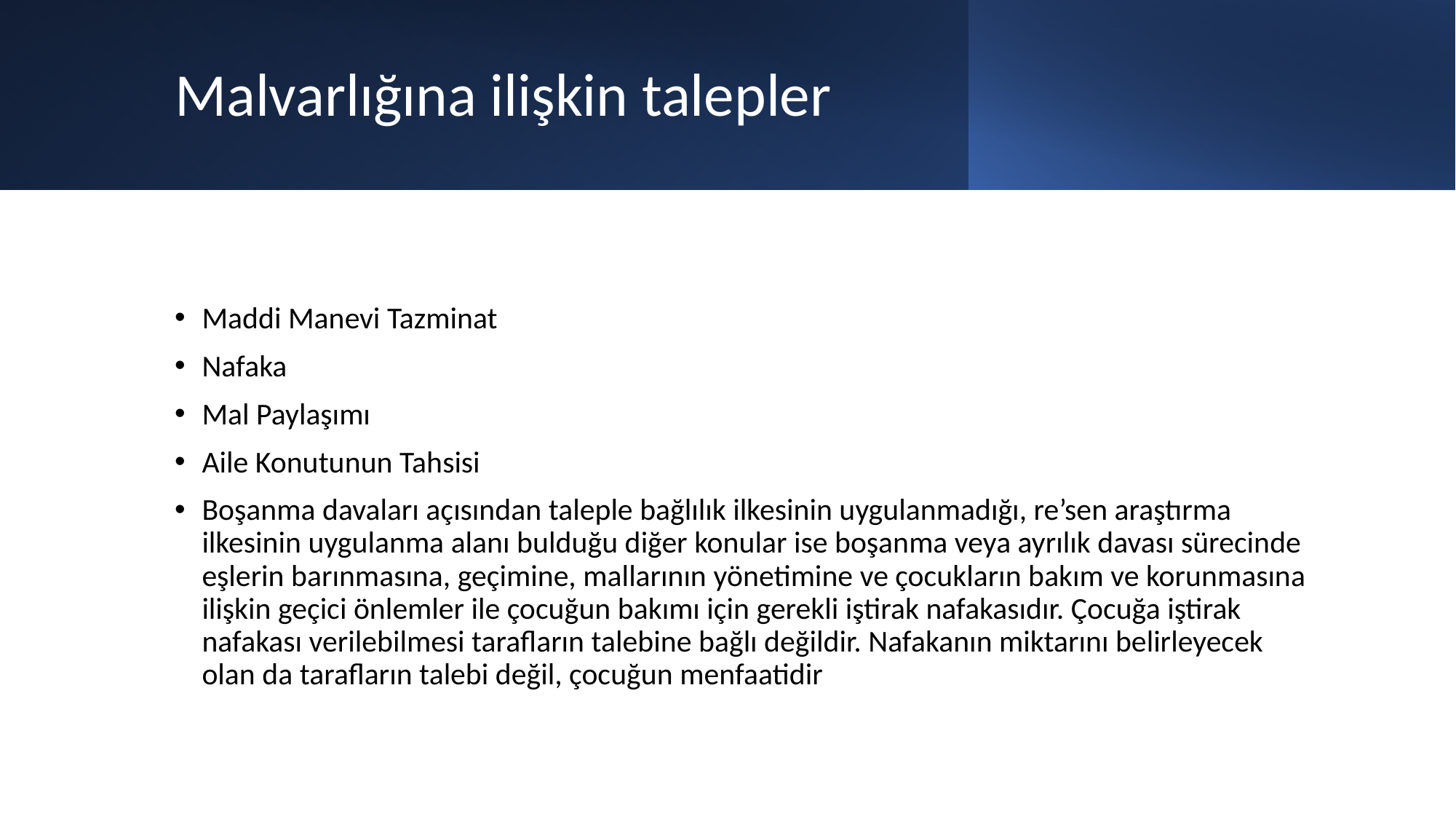

# Malvarlığına ilişkin talepler
Maddi Manevi Tazminat
Nafaka
Mal Paylaşımı
Aile Konutunun Tahsisi
Boşanma davaları açısından taleple bağlılık ilkesinin uygulanmadığı, re’sen araştırma ilkesinin uygulanma alanı bulduğu diğer konular ise boşanma veya ayrılık davası sürecinde eşlerin barınmasına, geçimine, mallarının yönetimine ve çocukların bakım ve korunmasına ilişkin geçici önlemler ile çocuğun bakımı için gerekli iştirak nafakasıdır. Çocuğa iştirak nafakası verilebilmesi tarafların talebine bağlı değildir. Nafakanın miktarını belirleyecek olan da tarafların talebi değil, çocuğun menfaatidir